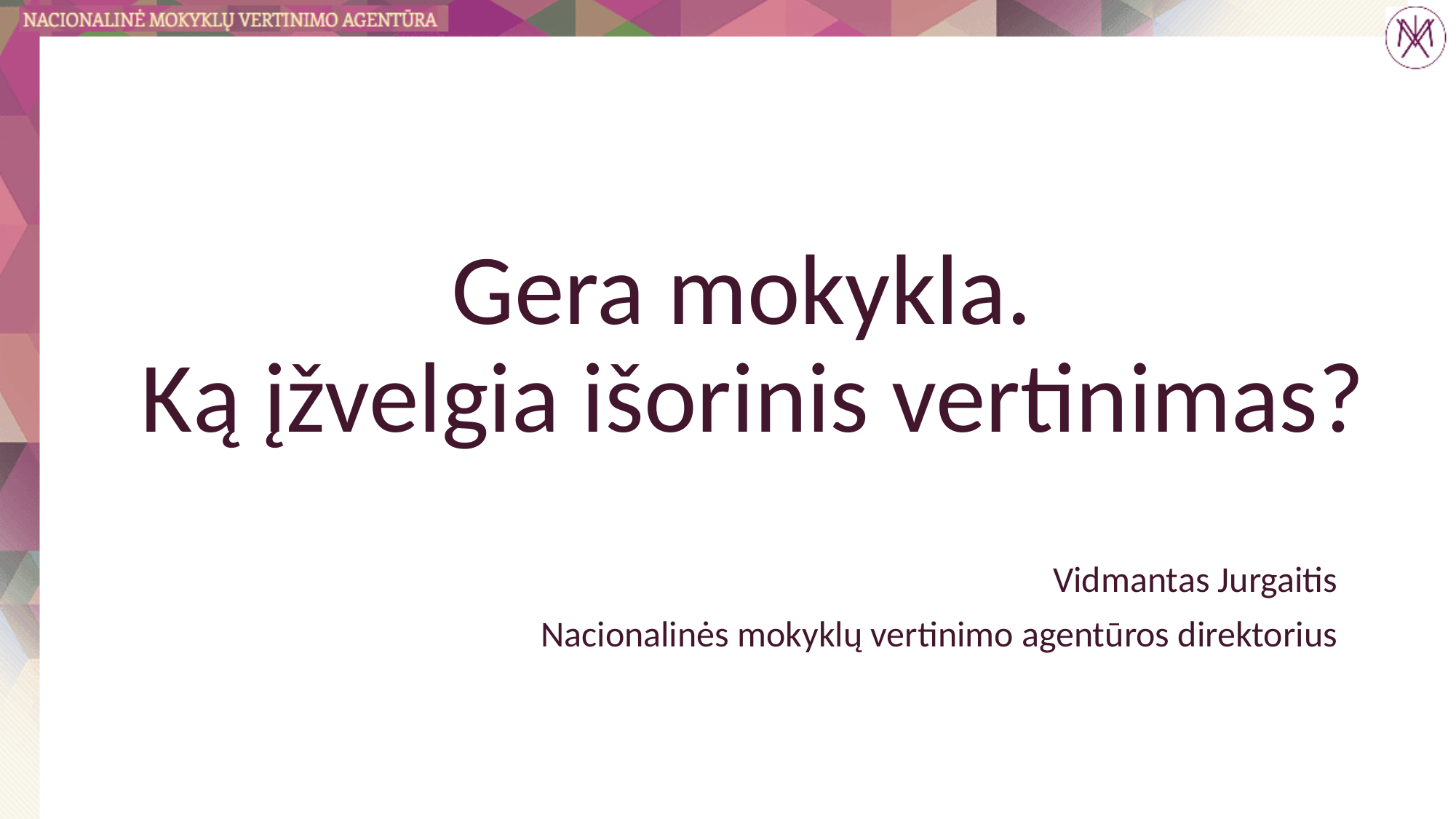

# Gera mokykla. Ką įžvelgia išorinis vertinimas?
Vidmantas Jurgaitis
Nacionalinės mokyklų vertinimo agentūros direktorius